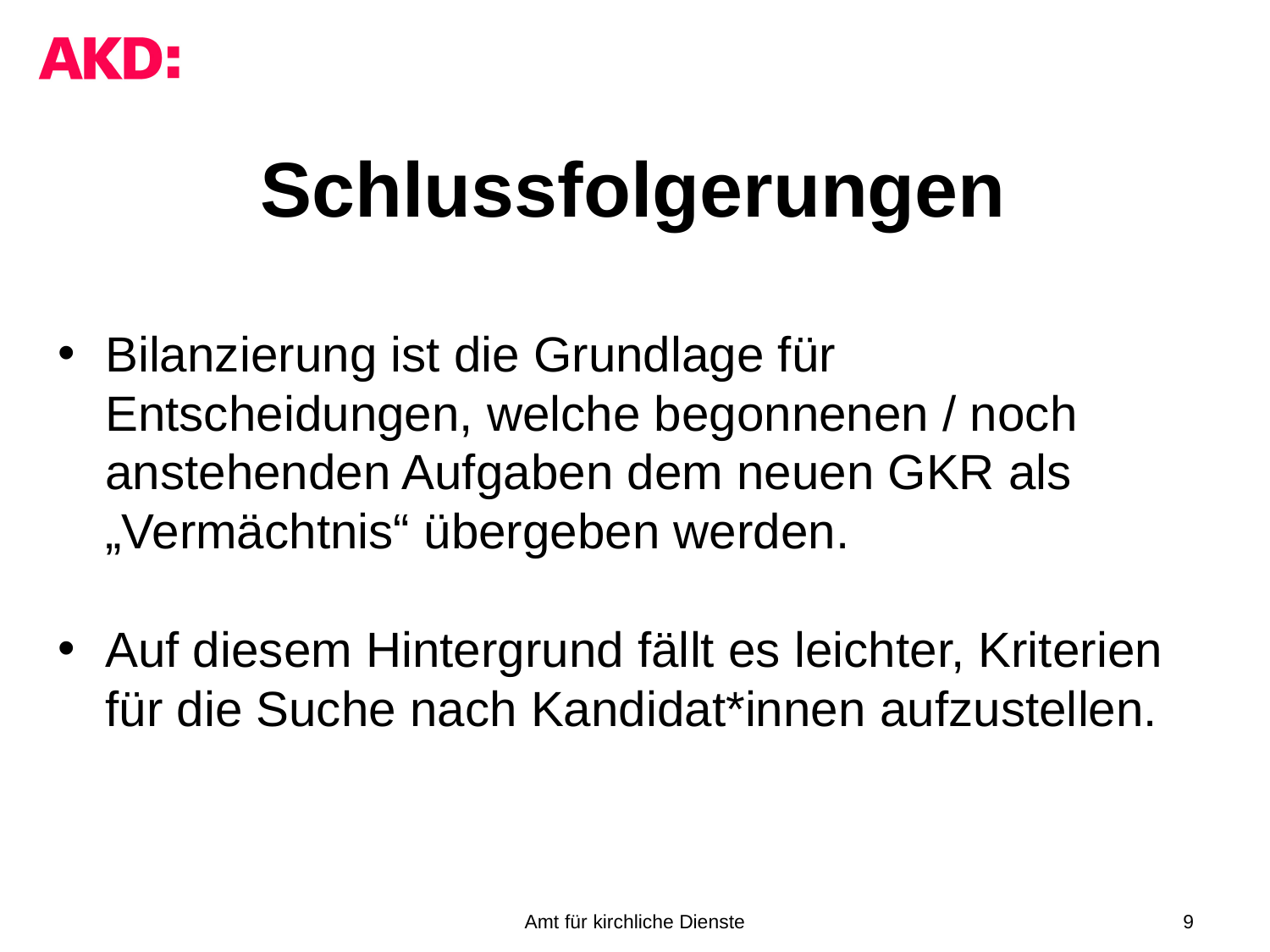

# Schlussfolgerungen
Bilanzierung ist die Grundlage für Entscheidungen, welche begonnenen / noch anstehenden Aufgaben dem neuen GKR als „Vermächtnis“ übergeben werden.

Auf diesem Hintergrund fällt es leichter, Kriterien für die Suche nach Kandidat*innen aufzustellen.
Amt für kirchliche Dienste
9